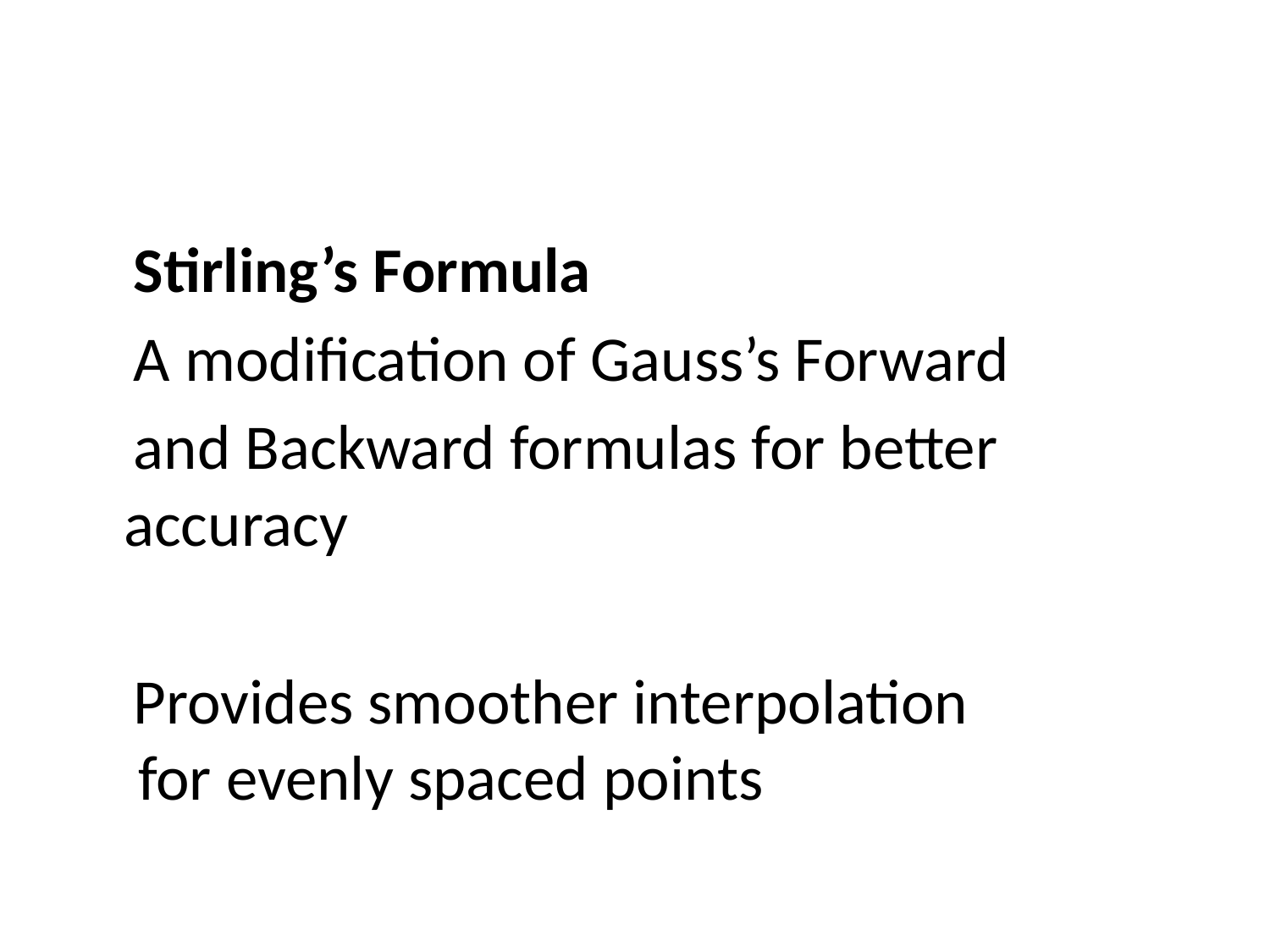

Stirling’s Formula
    A modification of Gauss’s Forward
    and Backward formulas for better accuracy

    Provides smoother interpolation                 for evenly spaced points